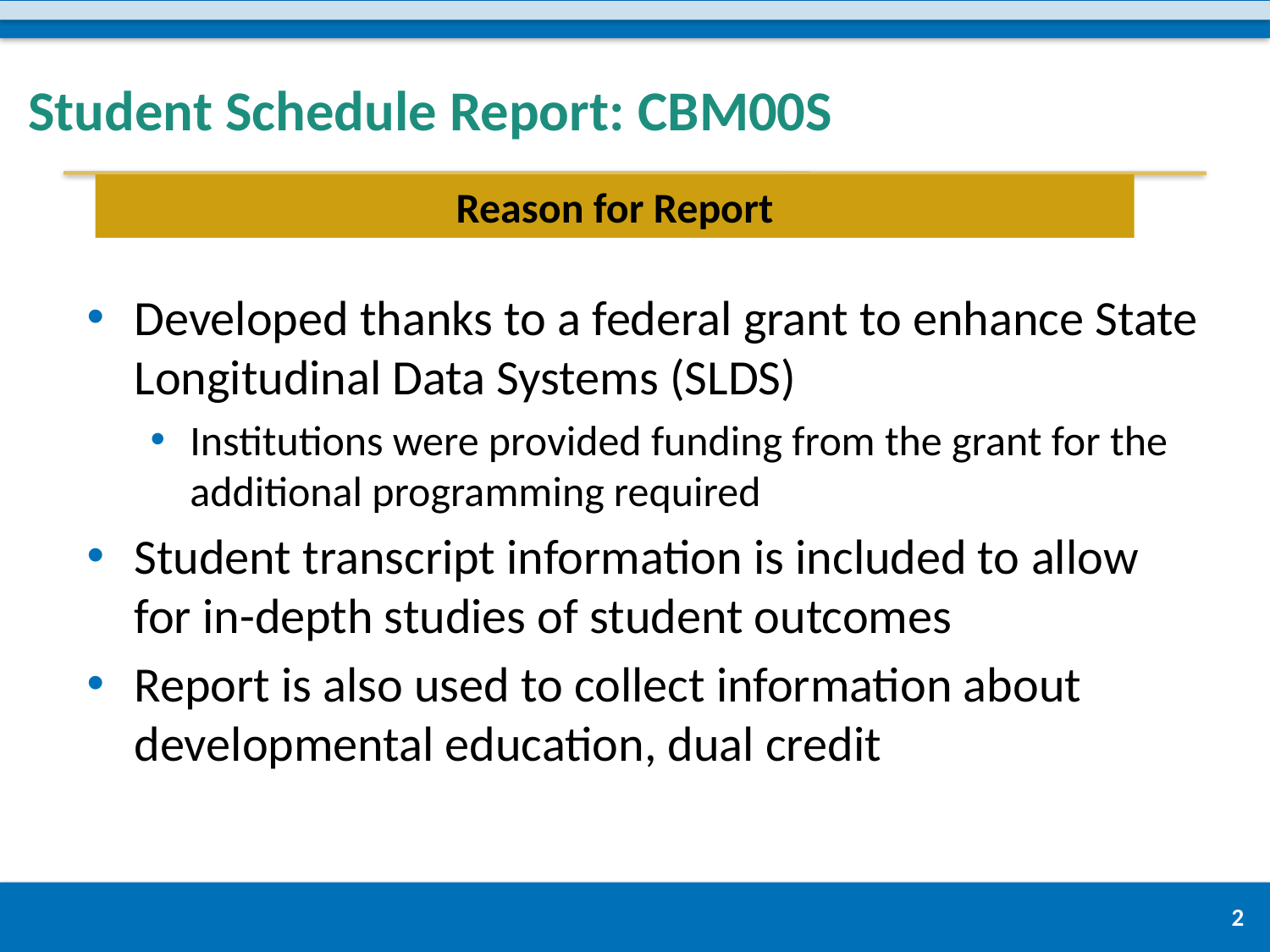

# Student Schedule Report: CBM00S
Reason for Report

Developed thanks to a federal grant to enhance State Longitudinal Data Systems (SLDS)
Institutions were provided funding from the grant for the additional programming required
Student transcript information is included to allow for in-depth studies of student outcomes
Report is also used to collect information about developmental education, dual credit

2